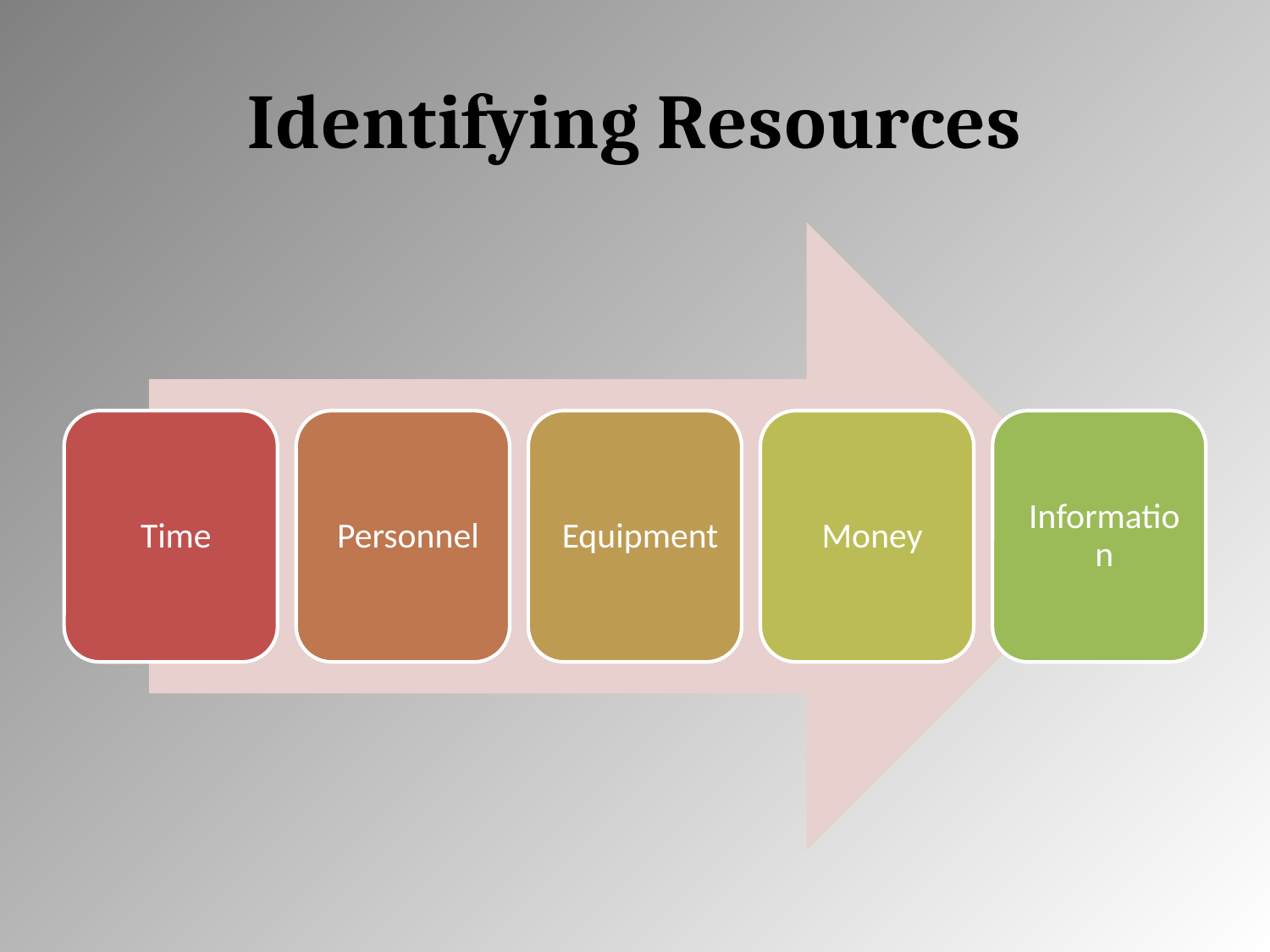

# Identifying Resources
Time
Personnel
Equipment
Money
Information